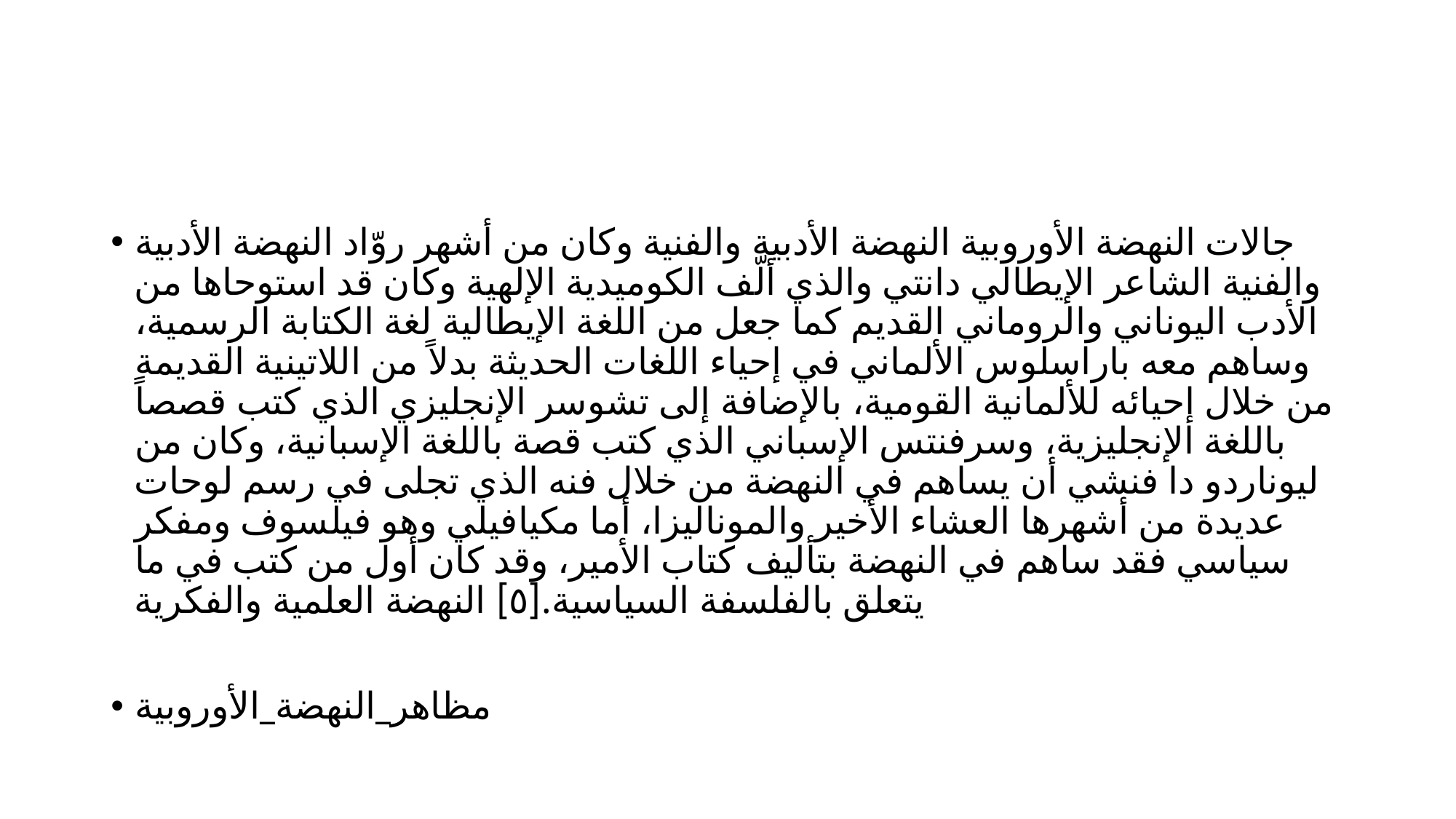

#
جالات النهضة الأوروبية النهضة الأدبية والفنية وكان من أشهر روّاد النهضة الأدبية والفنية الشاعر الإيطالي دانتي والذي ألّف الكوميدية الإلهية وكان قد استوحاها من الأدب اليوناني والروماني القديم كما جعل من اللغة الإيطالية لغة الكتابة الرسمية، وساهم معه باراسلوس الألماني في إحياء اللغات الحديثة بدلاً من اللاتينية القديمة من خلال إحيائه للألمانية القومية، بالإضافة إلى تشوسر الإنجليزي الذي كتب قصصاً باللغة الإنجليزية، وسرفنتس الإسباني الذي كتب قصة باللغة الإسبانية، وكان من ليوناردو دا فنشي أن يساهم في النهضة من خلال فنه الذي تجلى في رسم لوحات عديدة من أشهرها العشاء الأخير والموناليزا، أما مكيافيلي وهو فيلسوف ومفكر سياسي فقد ساهم في النهضة بتأليف كتاب الأمير، وقد كان أول من كتب في ما يتعلق بالفلسفة السياسية.[٥] النهضة العلمية والفكرية

مظاهر_النهضة_الأوروبية